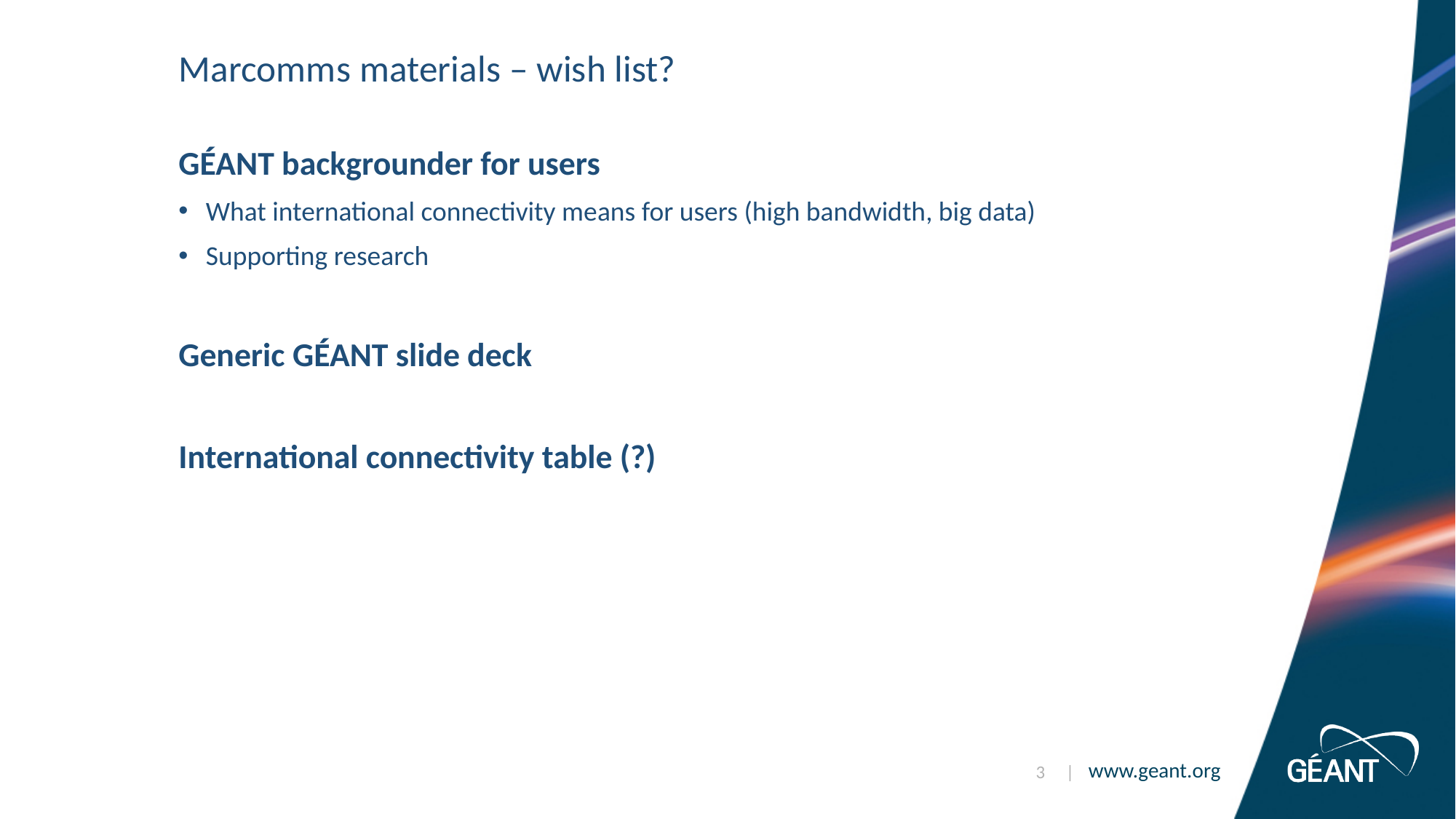

# Marcomms materials – wish list?
GÉANT backgrounder for users
What international connectivity means for users (high bandwidth, big data)
Supporting research

Generic GÉANT slide deck

International connectivity table (?)

3     |